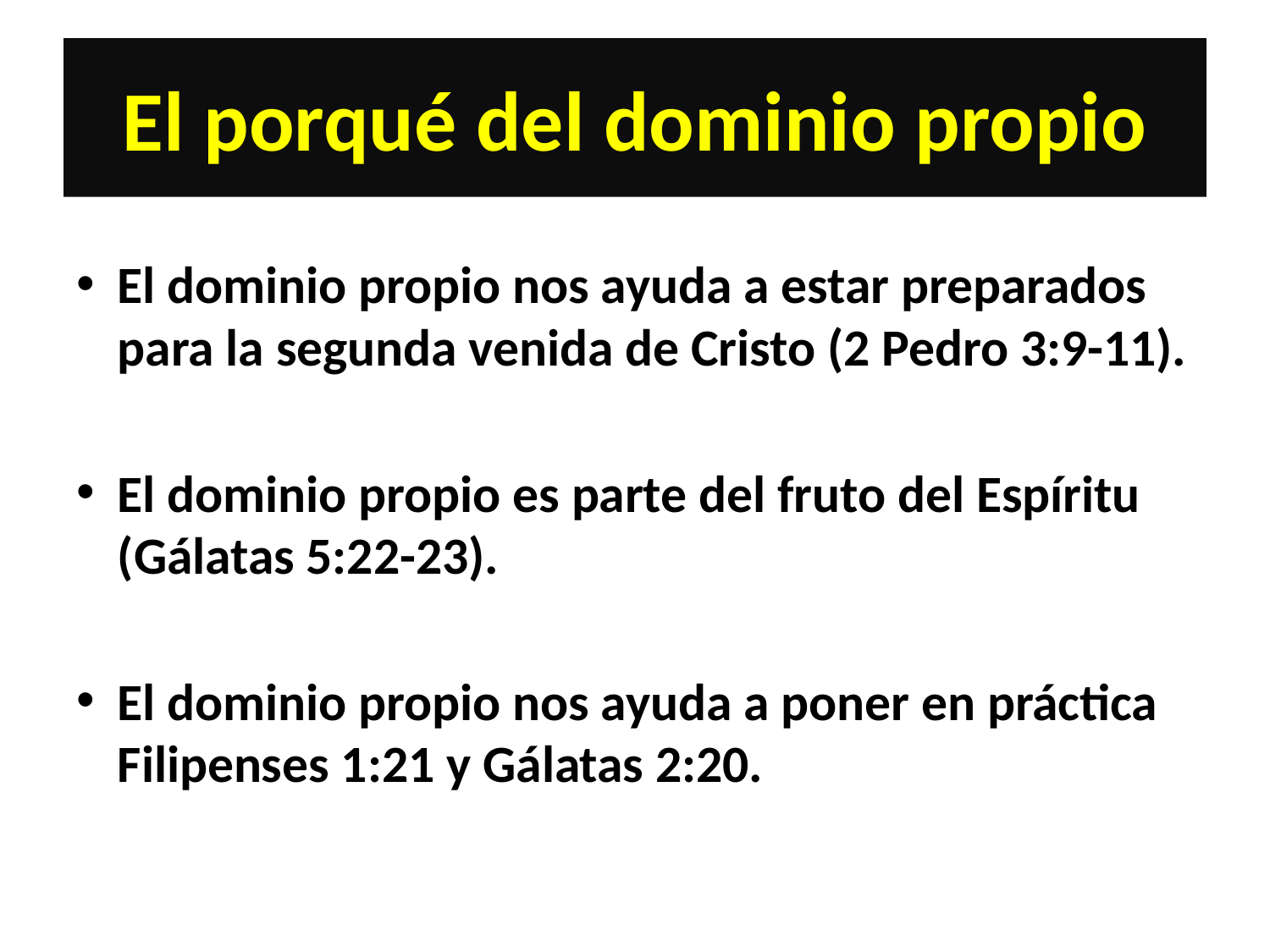

# El porqué del dominio propio

El dominio propio nos ayuda a estar preparados para la segunda venida de Cristo (2 Pedro 3:9-11).

El dominio propio es parte del fruto del Espíritu (Gálatas 5:22-23).

El dominio propio nos ayuda a poner en práctica Filipenses 1:21 y Gálatas 2:20.